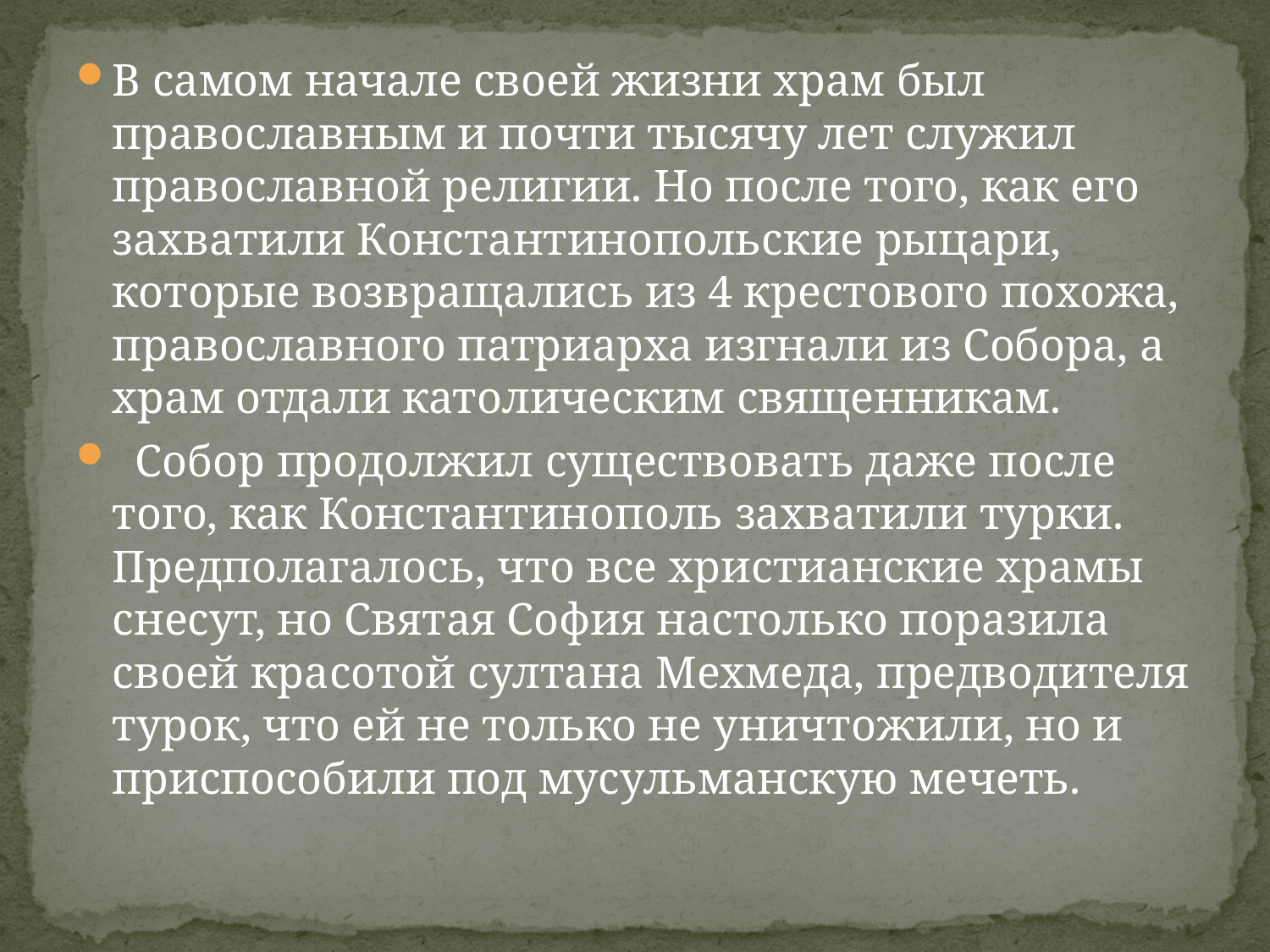

#
В самом начале своей жизни храм был православным и почти тысячу лет служил православной религии. Но после того, как его захватили Константинопольские рыцари, которые возвращались из 4 крестового похожа, православного патриарха изгнали из Собора, а храм отдали католическим священникам.
  Собор продолжил существовать даже после того, как Константинополь захватили турки. Предполагалось, что все христианские храмы снесут, но Святая София настолько поразила своей красотой султана Мехмеда, предводителя турок, что ей не только не уничтожили, но и приспособили под мусульманскую мечеть.